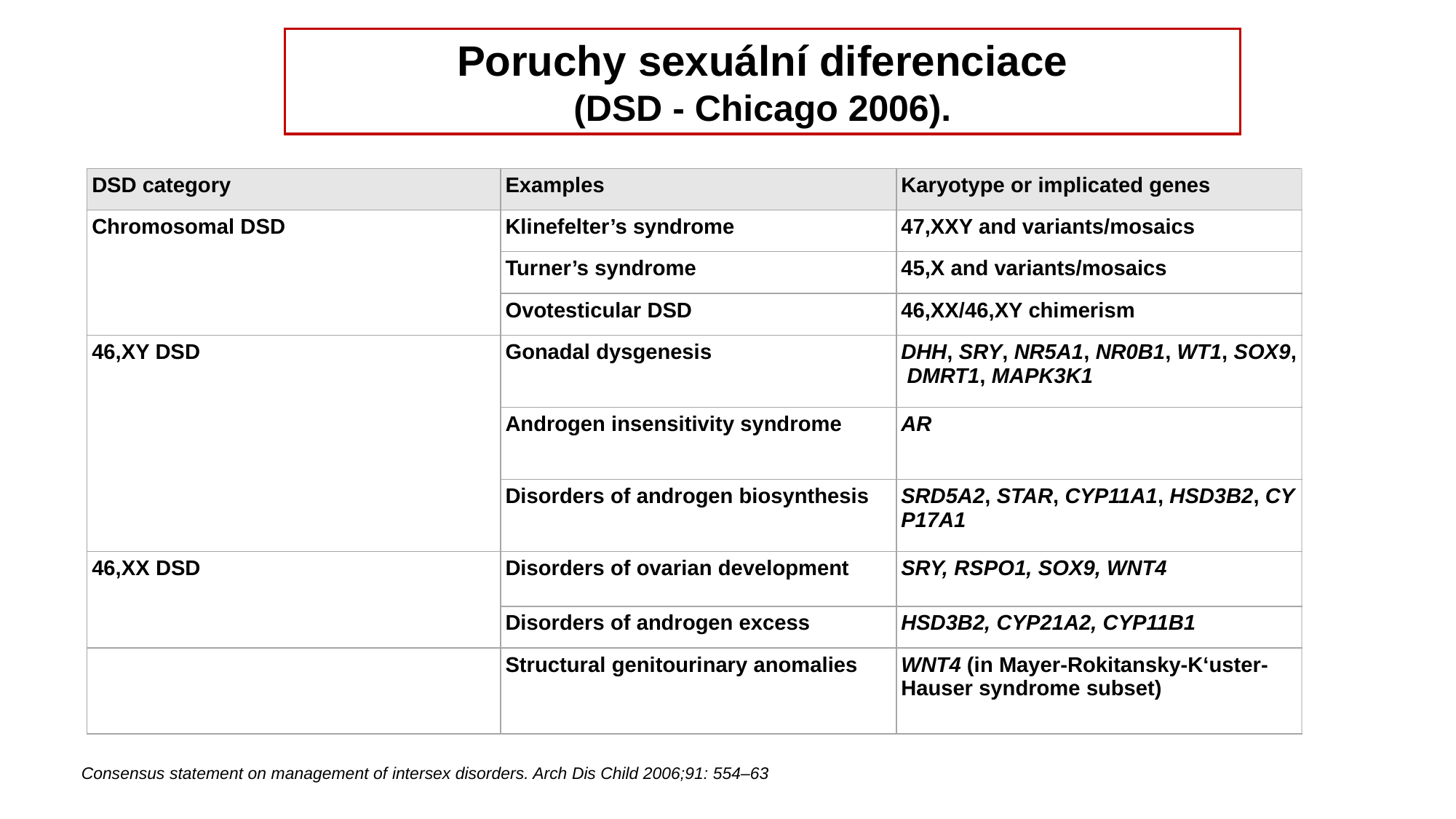

Poruchy sexuální diferenciace
(DSD - Chicago 2006).
| DSD category | Examples | Karyotype or implicated genes |
| --- | --- | --- |
| Chromosomal DSD | Klinefelter’s syndrome | 47,XXY and variants/mosaics |
|  | Turner’s syndrome | 45,X and variants/mosaics |
|  | Ovotesticular DSD | 46,XX/46,XY chimerism |
| 46,XY DSD | Gonadal dysgenesis | DHH, SRY, NR5A1, NR0B1, WT1, SOX9, DMRT1, MAPK3K1 |
|  | Androgen insensitivity syndrome | AR |
|  | Disorders of androgen biosynthesis | SRD5A2, STAR, CYP11A1, HSD3B2, CYP17A1 |
| 46,XX DSD | Disorders of ovarian development | SRY, RSPO1, SOX9, WNT4 |
|  | Disorders of androgen excess | HSD3B2, CYP21A2, CYP11B1 |
|  | Structural genitourinary anomalies | WNT4 (in Mayer-Rokitansky-K‘uster-Hauser syndrome subset) |
Consensus statement on management of intersex disorders. Arch Dis Child 2006;91: 554–63